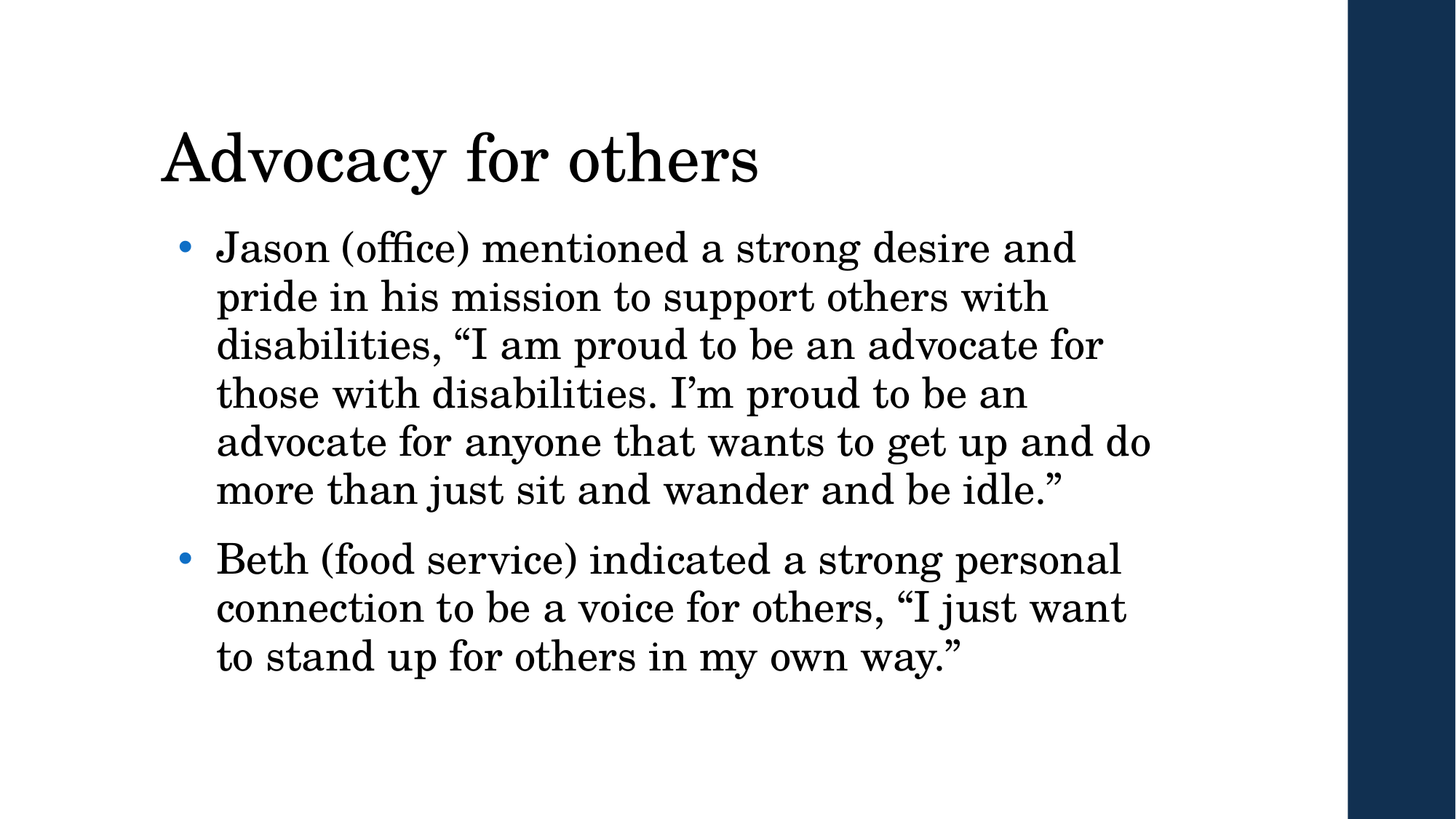

# Advocacy for others
Jason (office) mentioned a strong desire and pride in his mission to support others with disabilities, “I am proud to be an advocate for those with disabilities. I’m proud to be an advocate for anyone that wants to get up and do more than just sit and wander and be idle.”
Beth (food service) indicated a strong personal connection to be a voice for others, “I just want to stand up for others in my own way.”